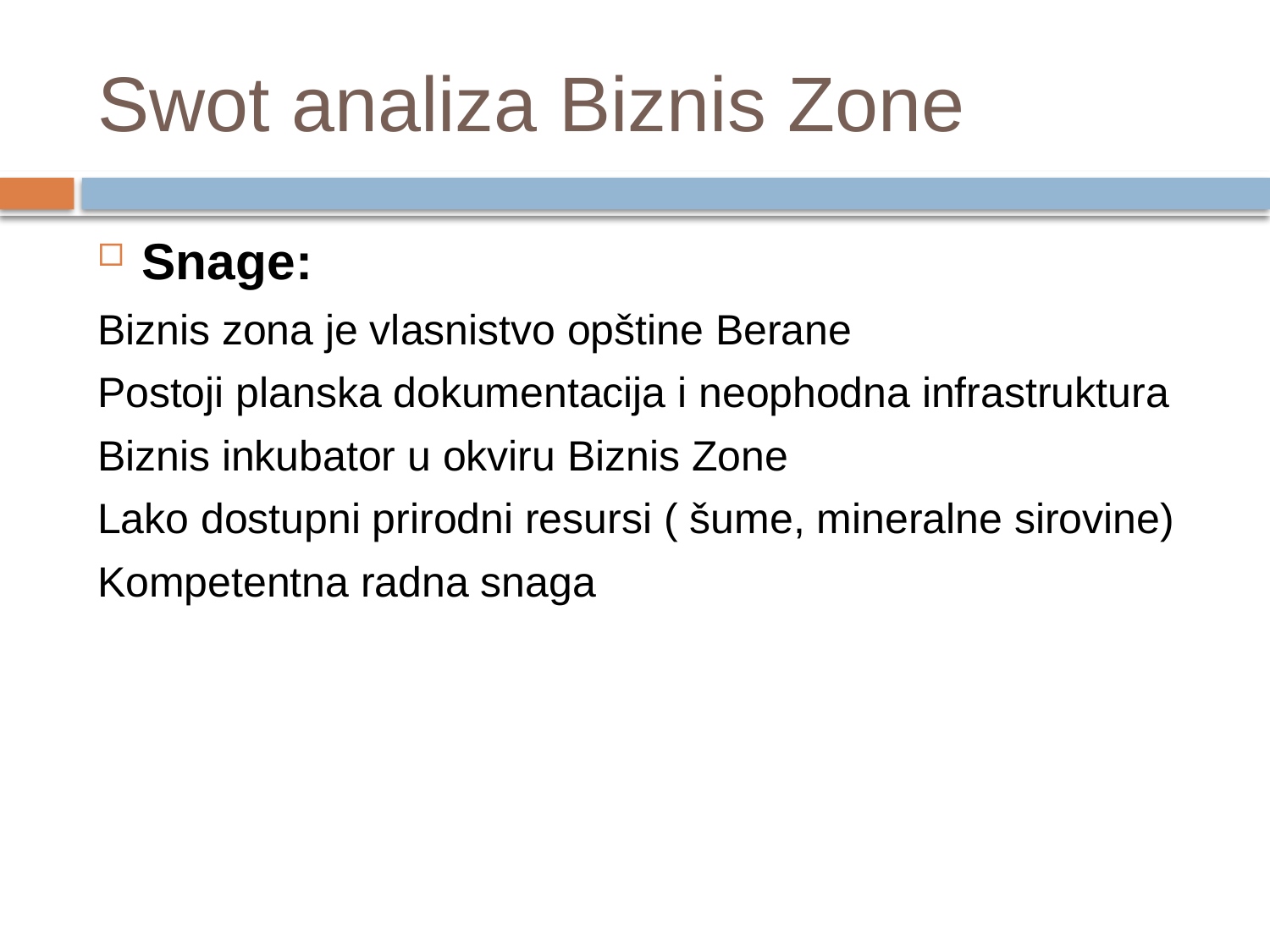

# Swot analiza Biznis Zone
Snage:
Biznis zona je vlasnistvo opštine Berane
Postoji planska dokumentacija i neophodna infrastruktura
Biznis inkubator u okviru Biznis Zone
Lako dostupni prirodni resursi ( šume, mineralne sirovine)
Kompetentna radna snaga